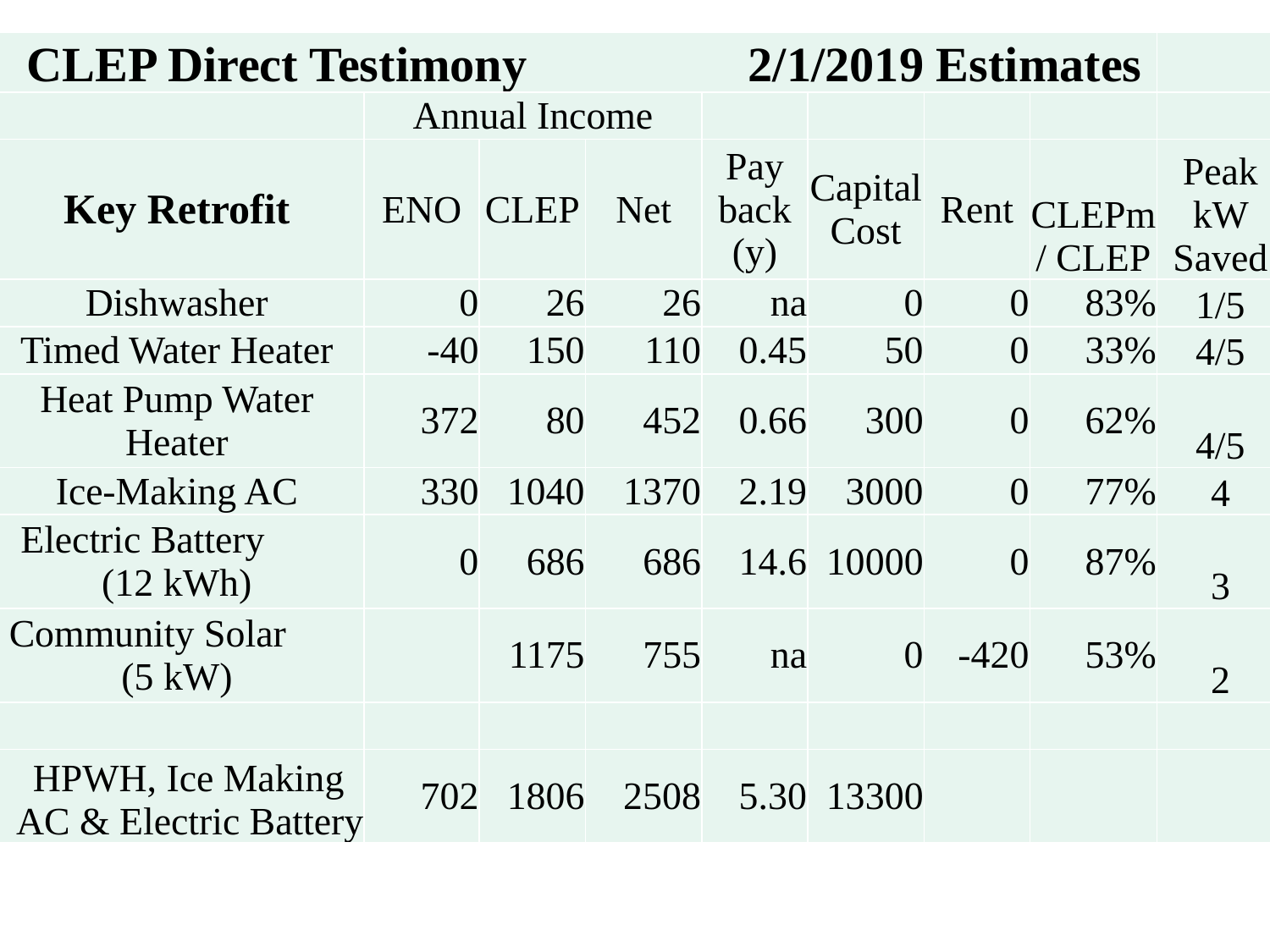

| CLEP Direct Testimony 2/1/2019 Estimates |  |  |  |  |  |  |  |  |  |
| --- | --- | --- | --- | --- | --- | --- | --- | --- | --- |
|  | Annual Income |  |  |  |  |  |  |  |  |
| Key Retrofit | ENO | CLEP | Net | Pay back (y) | Capital Cost | Rent | CLEPm / CLEP | Peak kW Saved |  |
| Dishwasher | 0 | 26 | 26 | na | 0 | 0 | 83% | 1/5 |  |
| Timed Water Heater | -40 | 150 | 110 | 0.45 | 50 | 0 | 33% | 4/5 |  |
| Heat Pump Water Heater | 372 | 80 | 452 | 0.66 | 300 | 0 | 62% | 4/5 |  |
| Ice-Making AC | 330 | 1040 | 1370 | 2.19 | 3000 | 0 | 77% | 4 |  |
| Electric Battery (12 kWh) | 0 | 686 | 686 | 14.6 | 10000 | 0 | 87% | 3 |  |
| Community Solar (5 kW) |  | 1175 | 755 | na | 0 | -420 | 53% | 2 |  |
|  |  |  |  |  |  |  |  |  |  |
| HPWH, Ice Making AC & Electric Battery | 702 | 1806 | 2508 | 5.30 | 13300 |  |  |  |  |